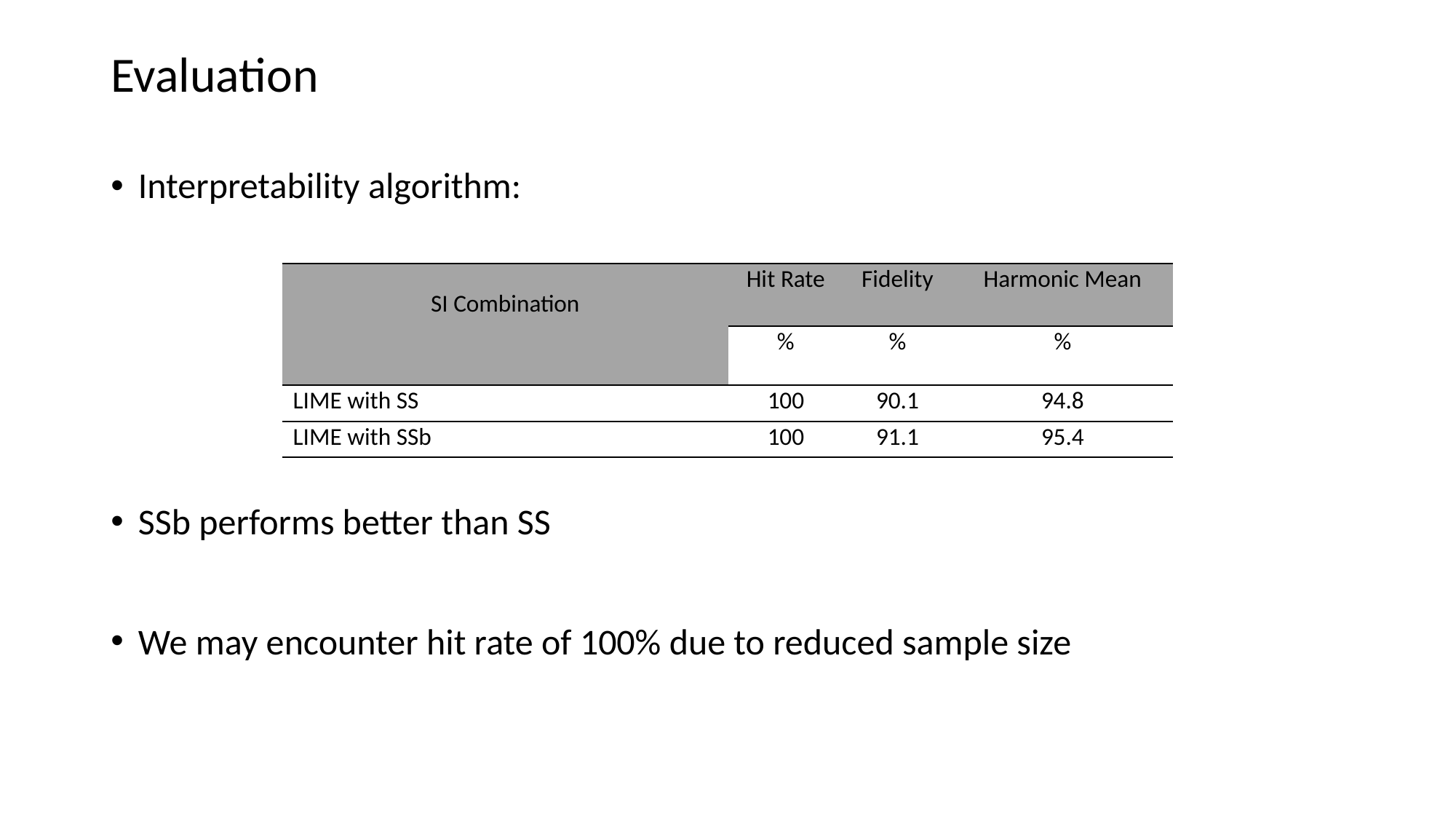

# Evaluation
Interpretability algorithm:

SSb performs better than SS

We may encounter hit rate of 100% due to reduced sample size
| SI Combination | Hit Rate | Fidelity | Harmonic Mean |
| --- | --- | --- | --- |
|  | % | % | % |
| LIME with SS | 100 | 90.1 | 94.8 |
| LIME with SSb | 100 | 91.1 | 95.4 |